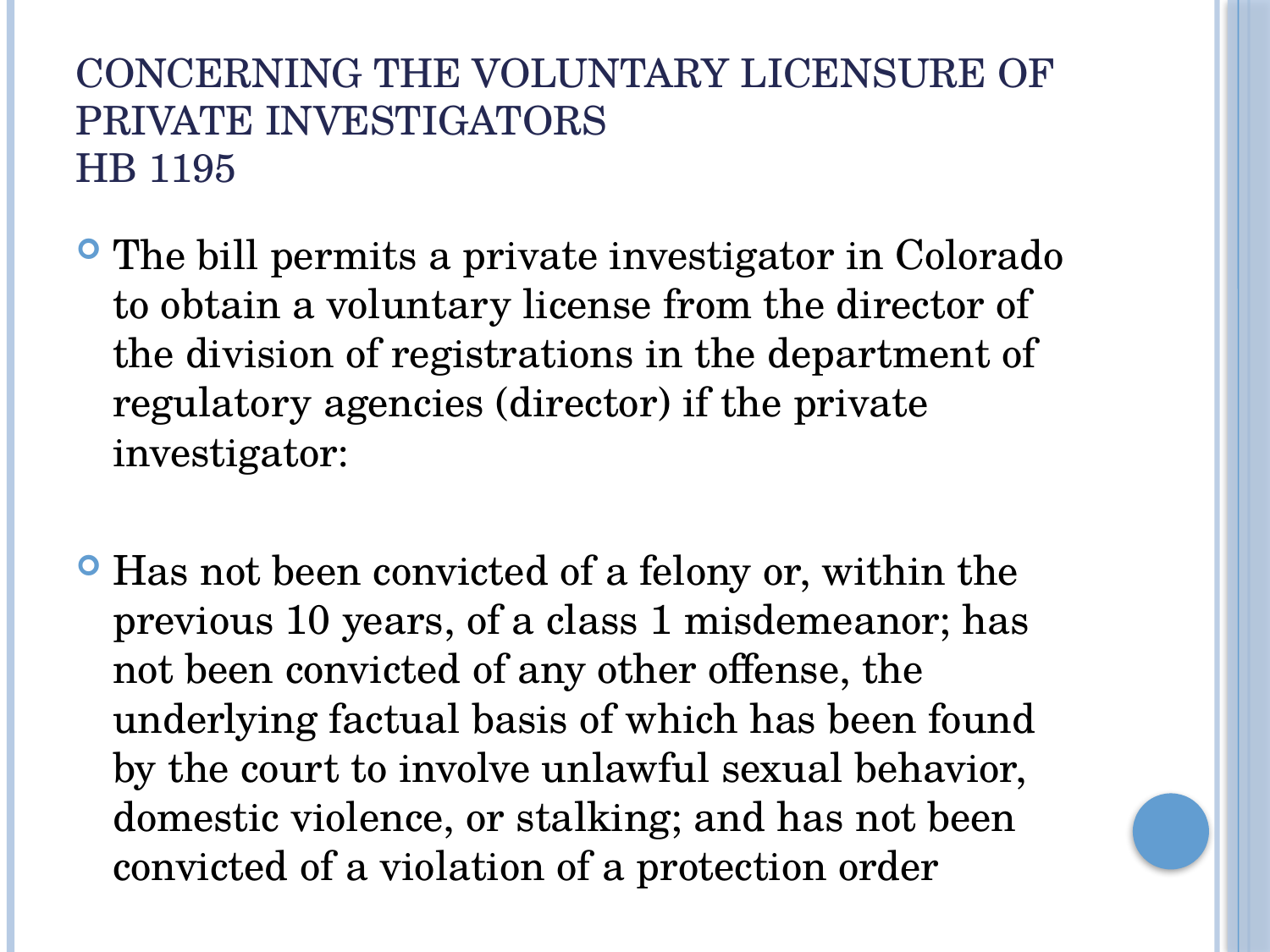

# Concerning the voluntary licensure of private investigators HB 1195
The bill permits a private investigator in Colorado to obtain a voluntary license from the director of the division of registrations in the department of regulatory agencies (director) if the private investigator:

Has not been convicted of a felony or, within the previous 10 years, of a class 1 misdemeanor; has not been convicted of any other offense, the underlying factual basis of which has been found by the court to involve unlawful sexual behavior, domestic violence, or stalking; and has not been convicted of a violation of a protection order